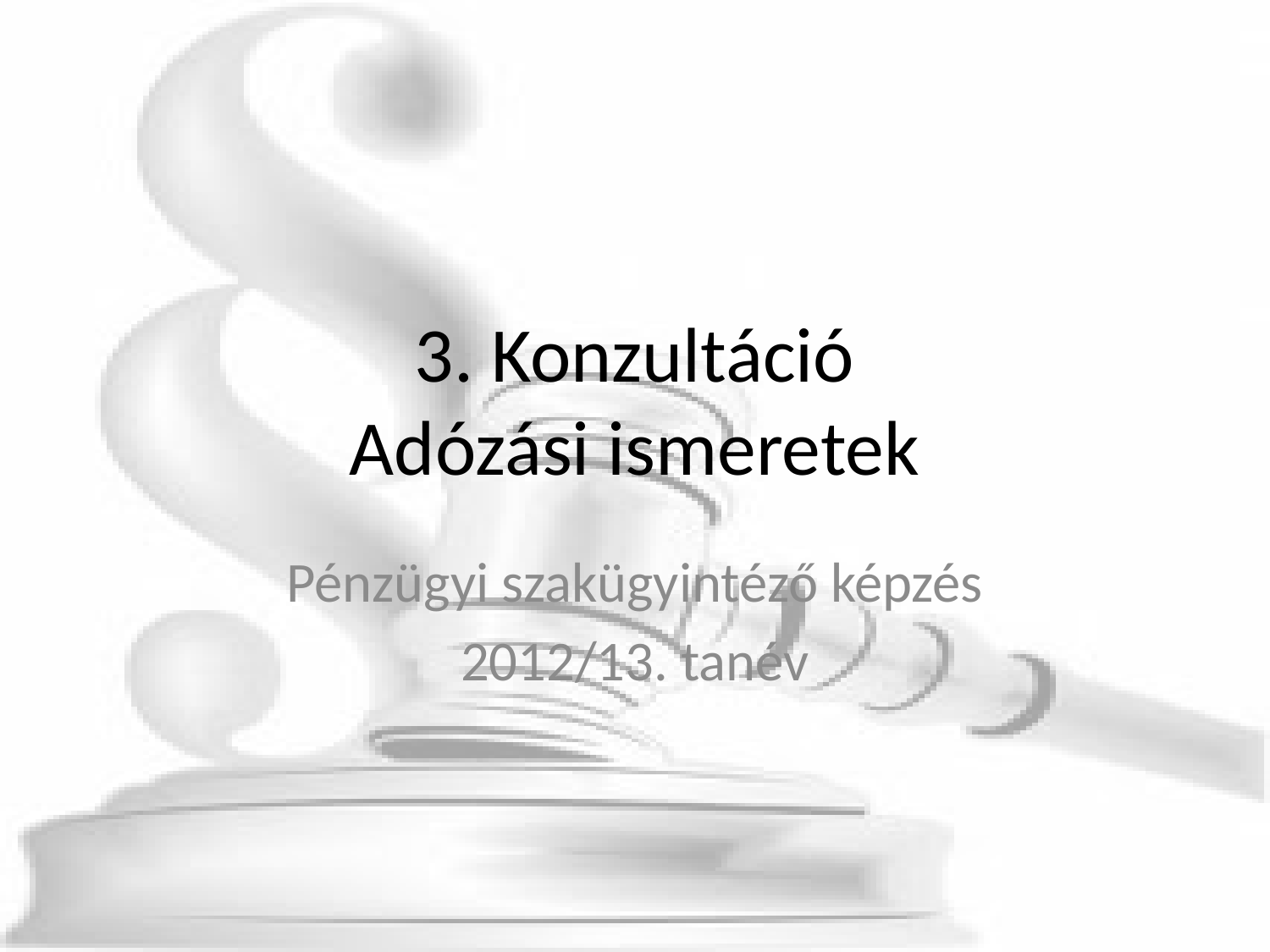

# 3. Konzultáció Adózási ismeretek
Pénzügyi szakügyintéző képzés
2012/13. tanév